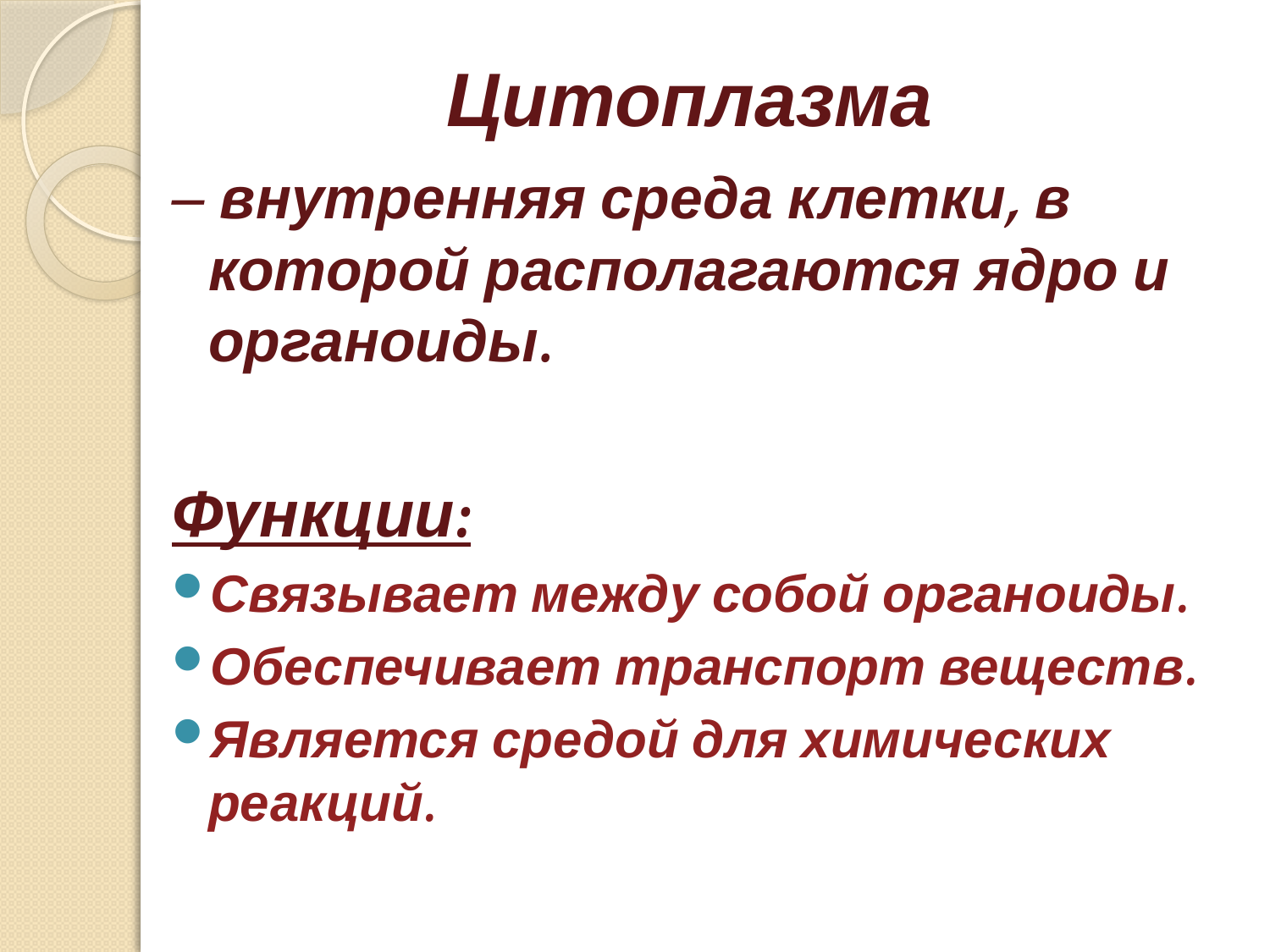

# Цитоплазма
– внутренняя среда клетки, в которой располагаются ядро и органоиды.

Функции:
Связывает между собой органоиды.
Обеспечивает транспорт веществ.
Является средой для химических реакций.